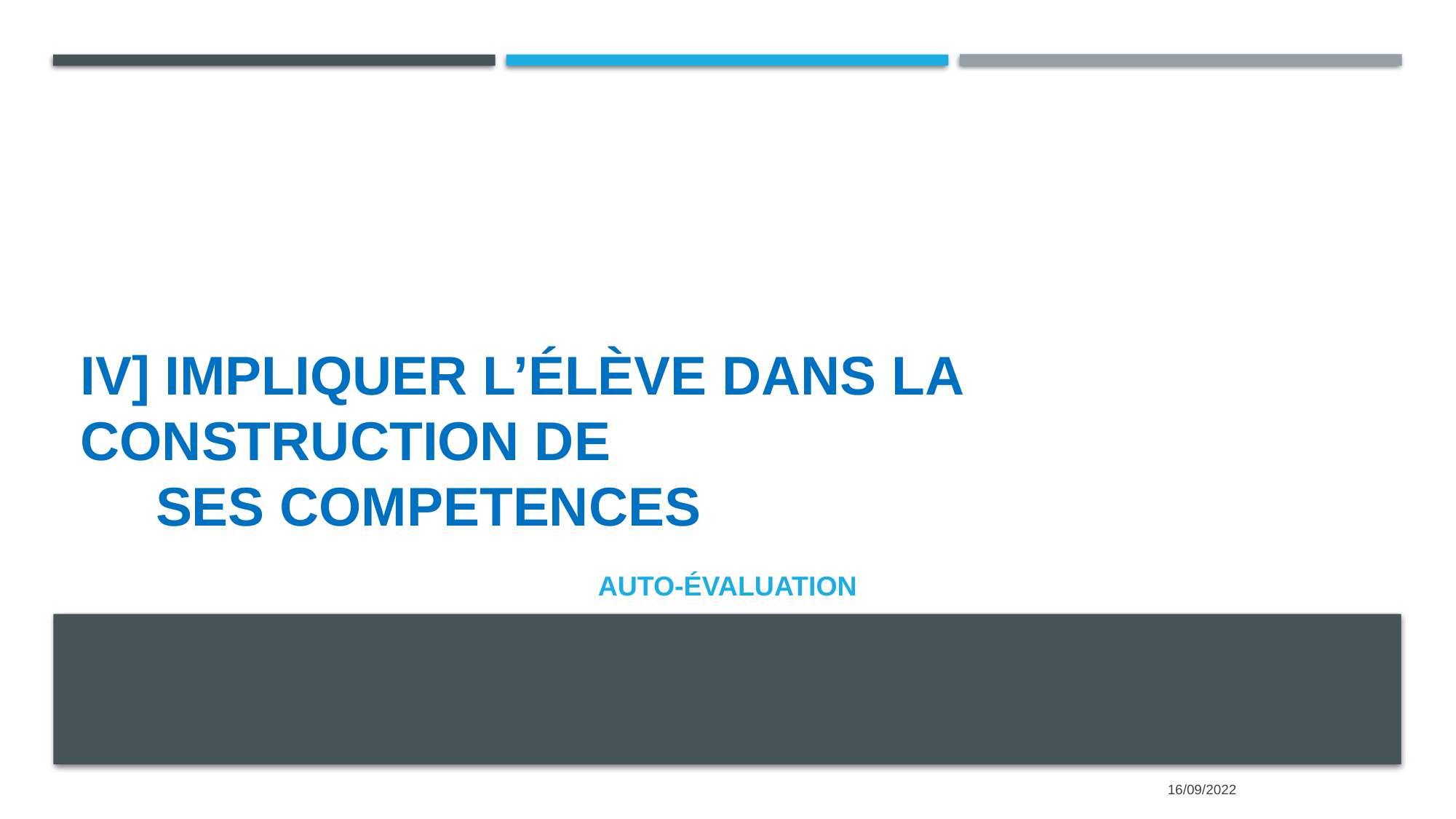

# iv] impliquer l’élève dans la construction de ses competences
Auto-évaluation
16/09/2022